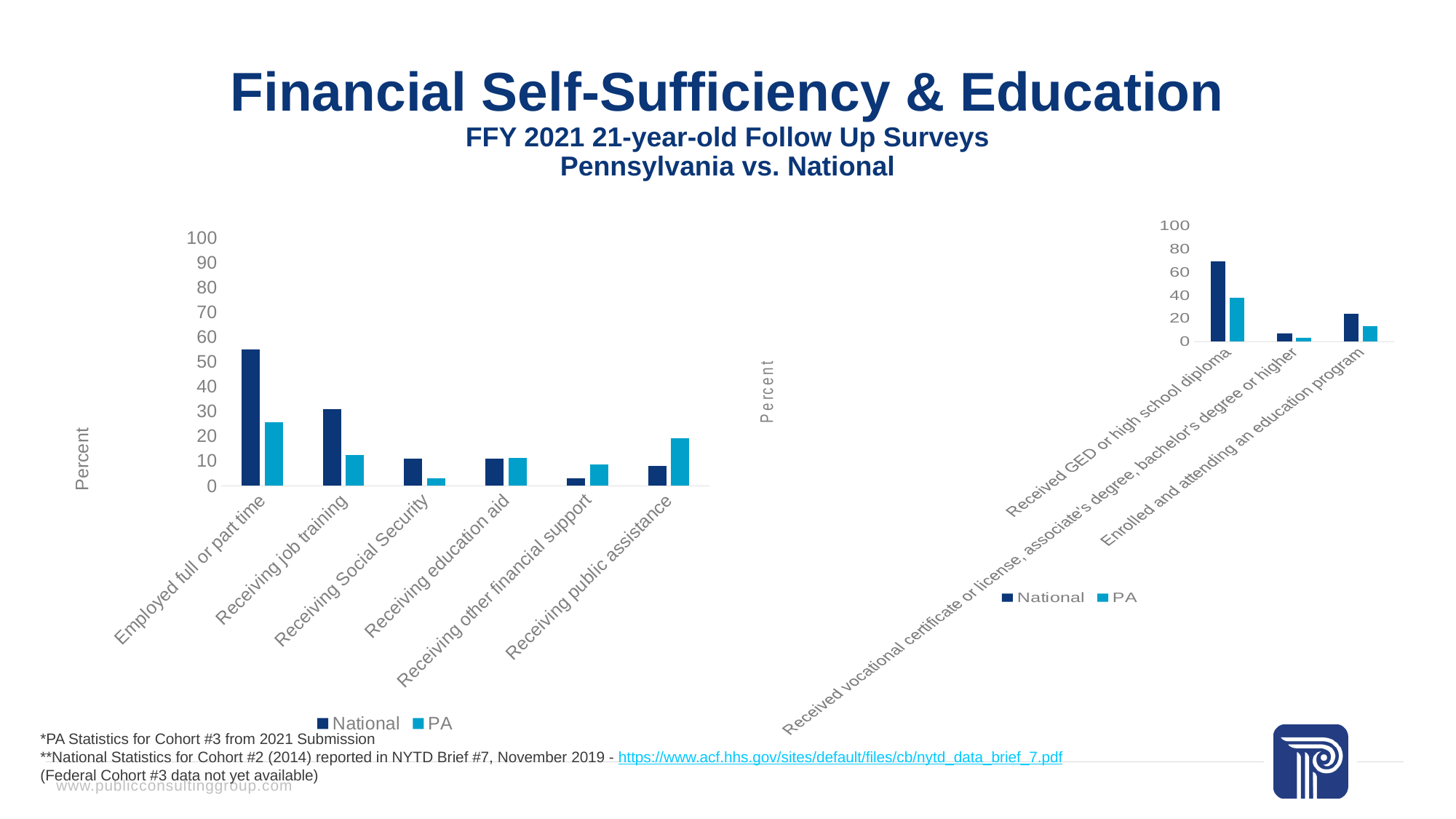

# Financial Self-Sufficiency & Education FFY 2021 21-year-old Follow Up Surveys Pennsylvania vs. National

### Chart

| Category | National | PA |
|---|---|---|
| Employed full or part time | 55.0 | 25.72614107883817 |
| Receiving job training | 31.0 | 12.448132780082988 |
| Receiving Social Security | 11.0 | 2.904564315352697 |
| Receiving education aid | 11.0 | 11.20331950207469 |
| Receiving other financial support | 3.0 | 8.71369294605809 |
| Receiving public assistance | 8.0 | 19.08713692946058 |

### Chart

| Category | National | PA |
|---|---|---|
| Received GED or high school diploma | 69.0 | 37.75933609958506 |
| Received vocational certificate or license, associate's degree, bachelor's degree or higher | 7.0 | 3.319502074688797 |
| Enrolled and attending an education program | 24.0 | 13.278008298755188 |
*PA Statistics for Cohort #3 from 2021 Submission
**National Statistics for Cohort #2 (2014) reported in NYTD Brief #7, November 2019 - https://www.acf.hhs.gov/sites/default/files/cb/nytd_data_brief_7.pdf (Federal Cohort #3 data not yet available)